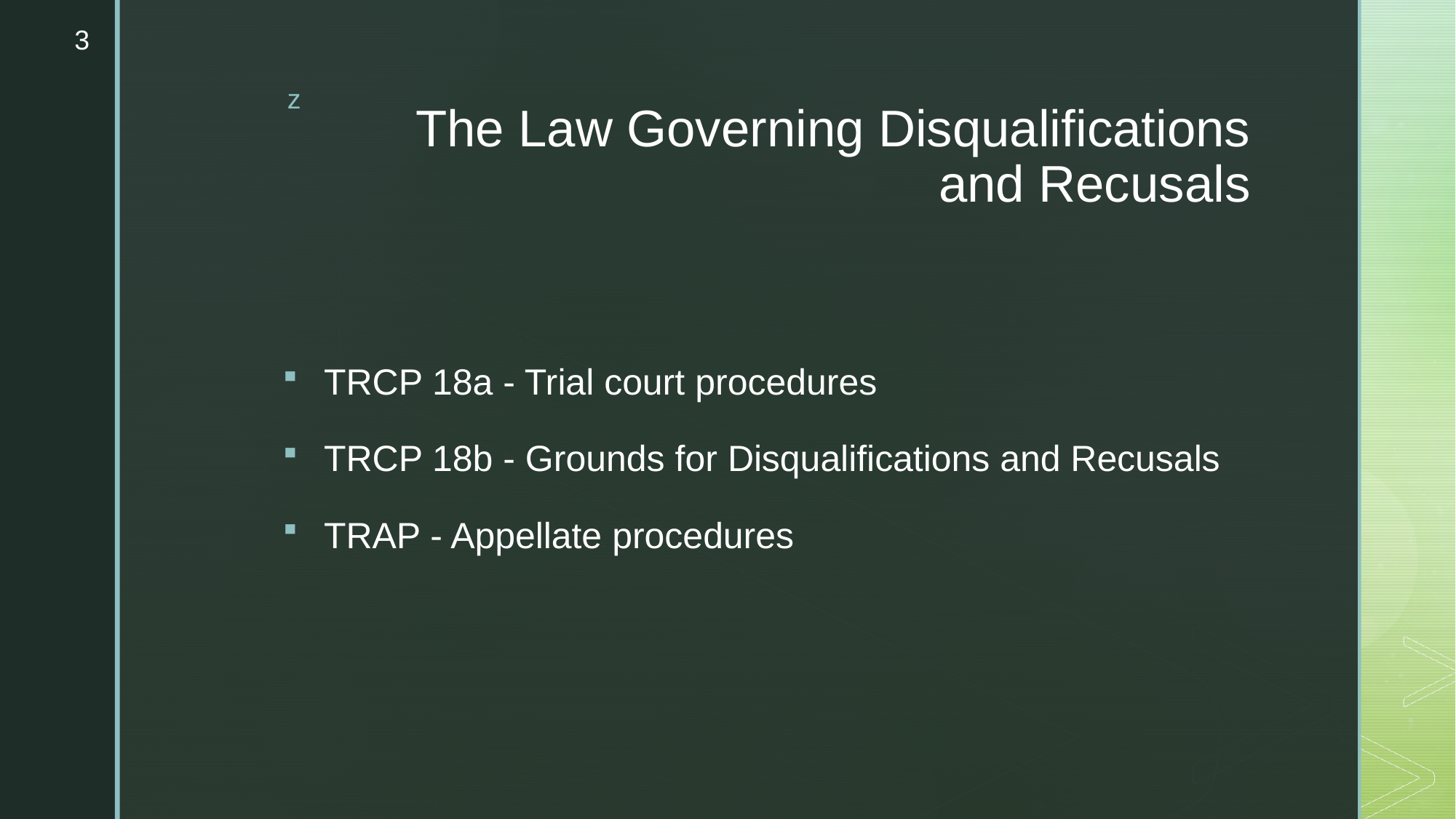

3
# The Law Governing Disqualifications and Recusals
TRCP 18a - Trial court procedures
TRCP 18b - Grounds for Disqualifications and Recusals
TRAP - Appellate procedures